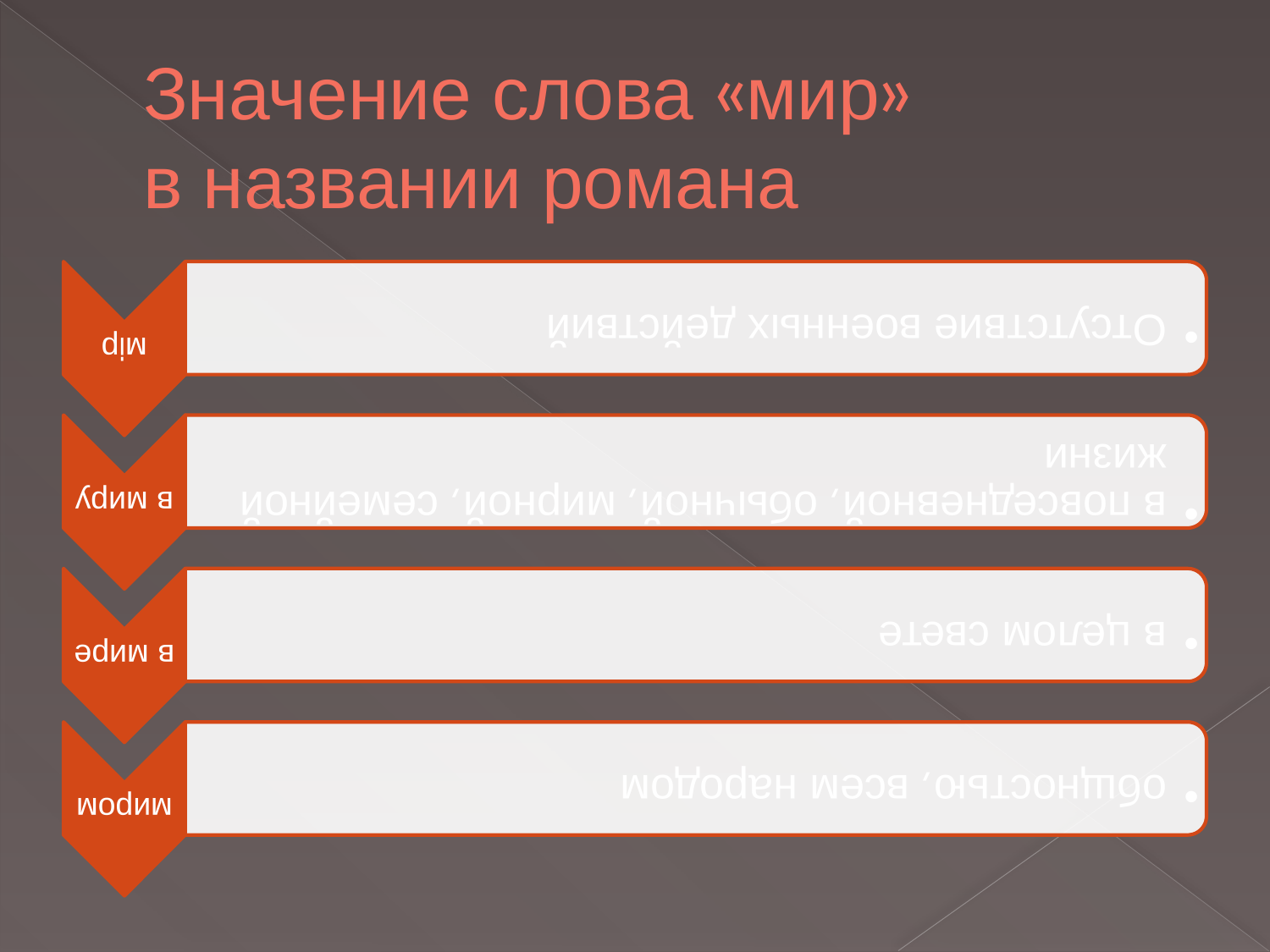

# Значение слова «мир» в названии романа
мiр
Отсутствие военных действий
в миру
в повседневной, обычной, мирной, семейной жизни
в мире
в целом свете
миром
общностью, всем народом